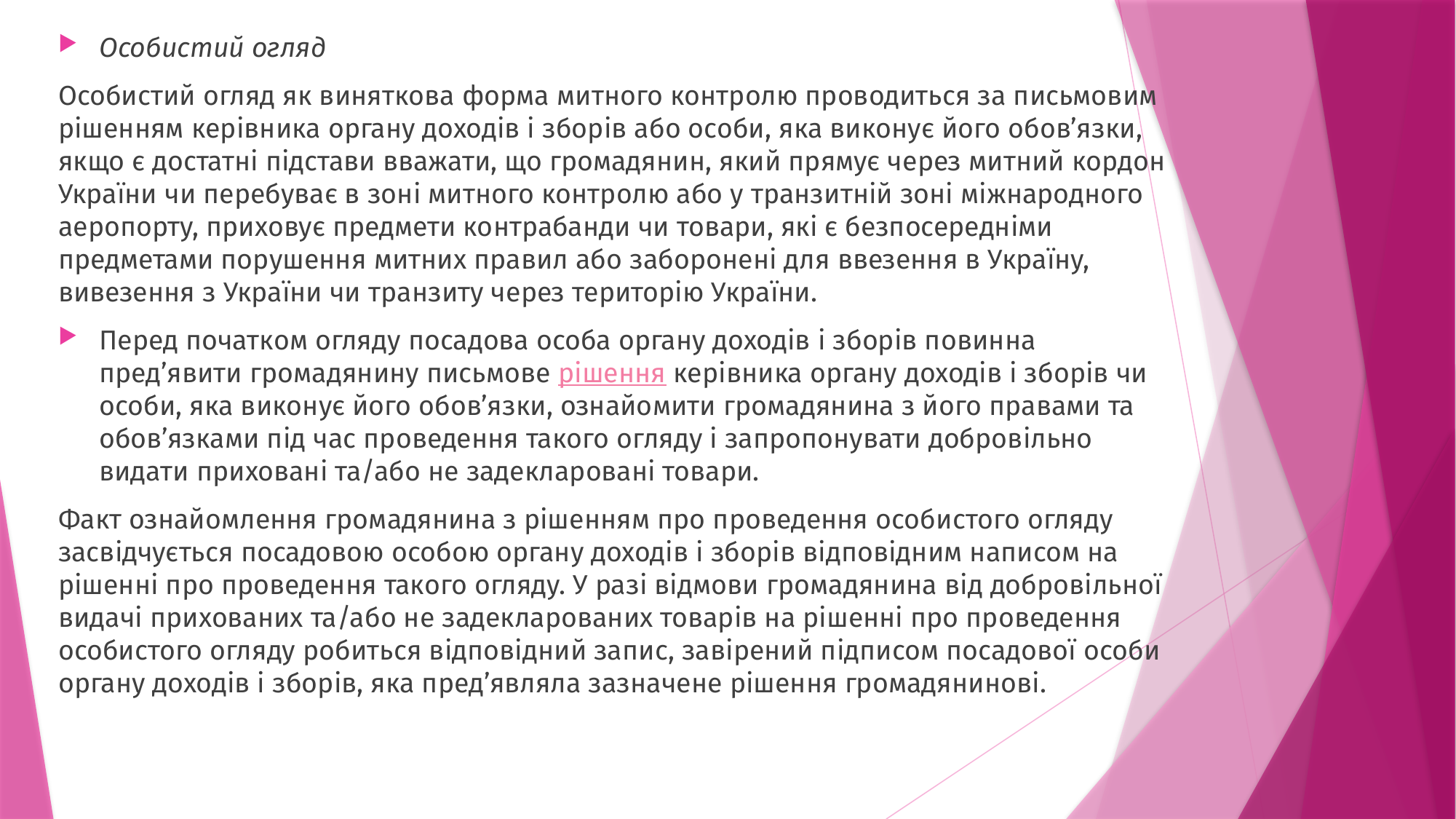

Особистий огляд
Особистий огляд як виняткова форма митного контролю проводиться за письмовим рішенням керівника органу доходів і зборів або особи, яка виконує його обов’язки, якщо є достатні підстави вважати, що громадянин, який прямує через митний кордон України чи перебуває в зоні митного контролю або у транзитній зоні міжнародного аеропорту, приховує предмети контрабанди чи товари, які є безпосередніми предметами порушення митних правил або заборонені для ввезення в Україну, вивезення з України чи транзиту через територію України.
Перед початком огляду посадова особа органу доходів і зборів повинна пред’явити громадянину письмове рішення керівника органу доходів і зборів чи особи, яка виконує його обов’язки, ознайомити громадянина з його правами та обов’язками під час проведення такого огляду і запропонувати добровільно видати приховані та/або не задекларовані товари.
Факт ознайомлення громадянина з рішенням про проведення особистого огляду засвідчується посадовою особою органу доходів і зборів відповідним написом на рішенні про проведення такого огляду. У разі відмови громадянина від добровільної видачі прихованих та/або не задекларованих товарів на рішенні про проведення особистого огляду робиться відповідний запис, завірений підписом посадової особи органу доходів і зборів, яка пред’являла зазначене рішення громадянинові.